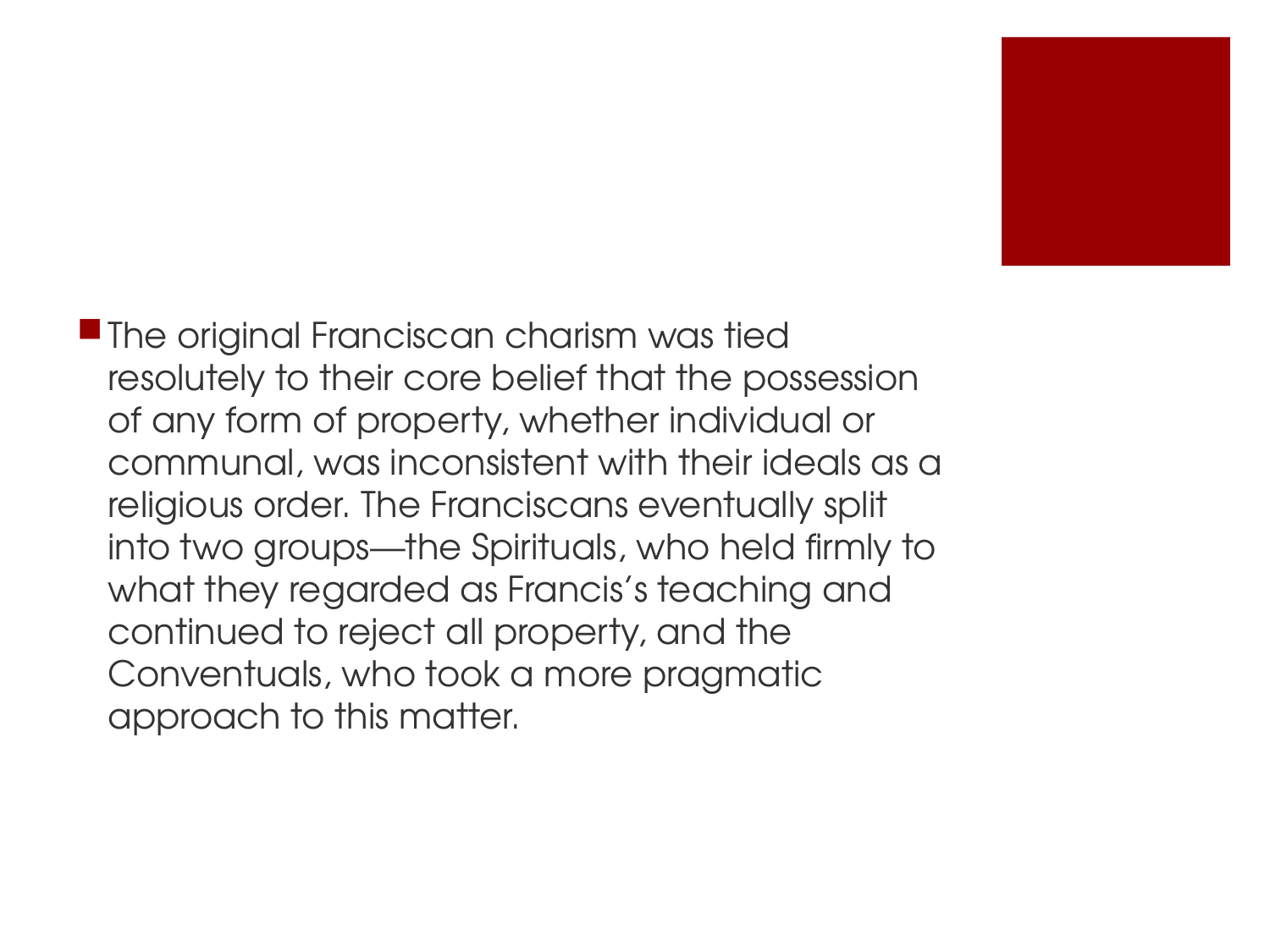

#
The original Franciscan charism was tied resolutely to their core belief that the possession of any form of property, whether individual or communal, was inconsistent with their ideals as a religious order. The Franciscans eventually split into two groups—the Spirituals, who held firmly to what they regarded as Francis’s teaching and continued to reject all property, and the Conventuals, who took a more pragmatic approach to this matter.